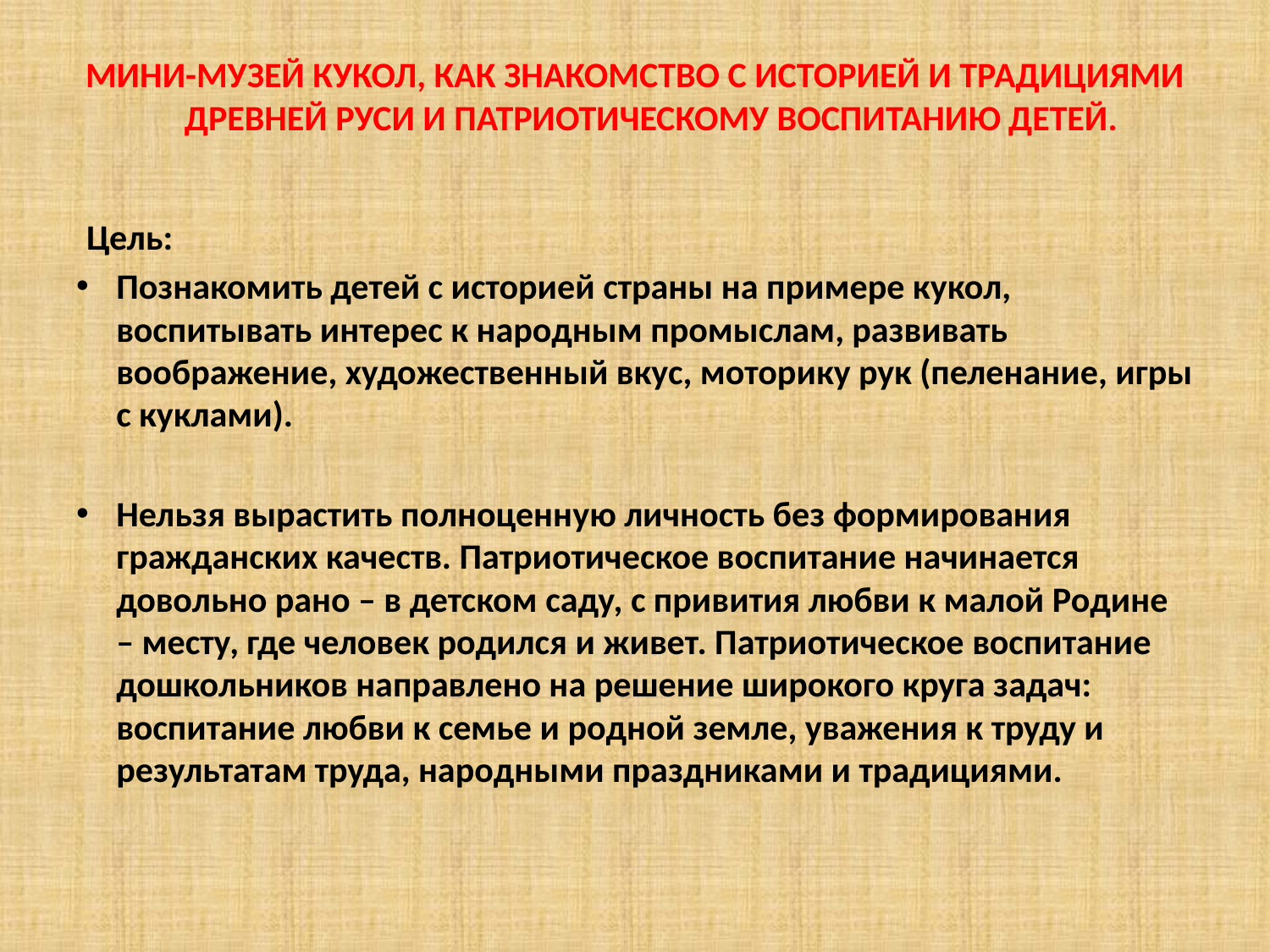

мини-музей кукол, как знакомство с историей и традициями древней руси и Патриотическому воспитанию детей.

  Цель:
Познакомить детей с историей страны на примере кукол, воспитывать интерес к народным промыслам, развивать воображение, художественный вкус, моторику рук (пеленание, игры с куклами).

Нельзя вырастить полноценную личность без формирования гражданских качеств. Патриотическое воспитание начинается довольно рано – в детском саду, с привития любви к малой Родине – месту, где человек родился и живет. Патриотическое воспитание дошкольников направлено на решение широкого круга задач: воспитание любви к семье и родной земле, уважения к труду и результатам труда, народными праздниками и традициями.